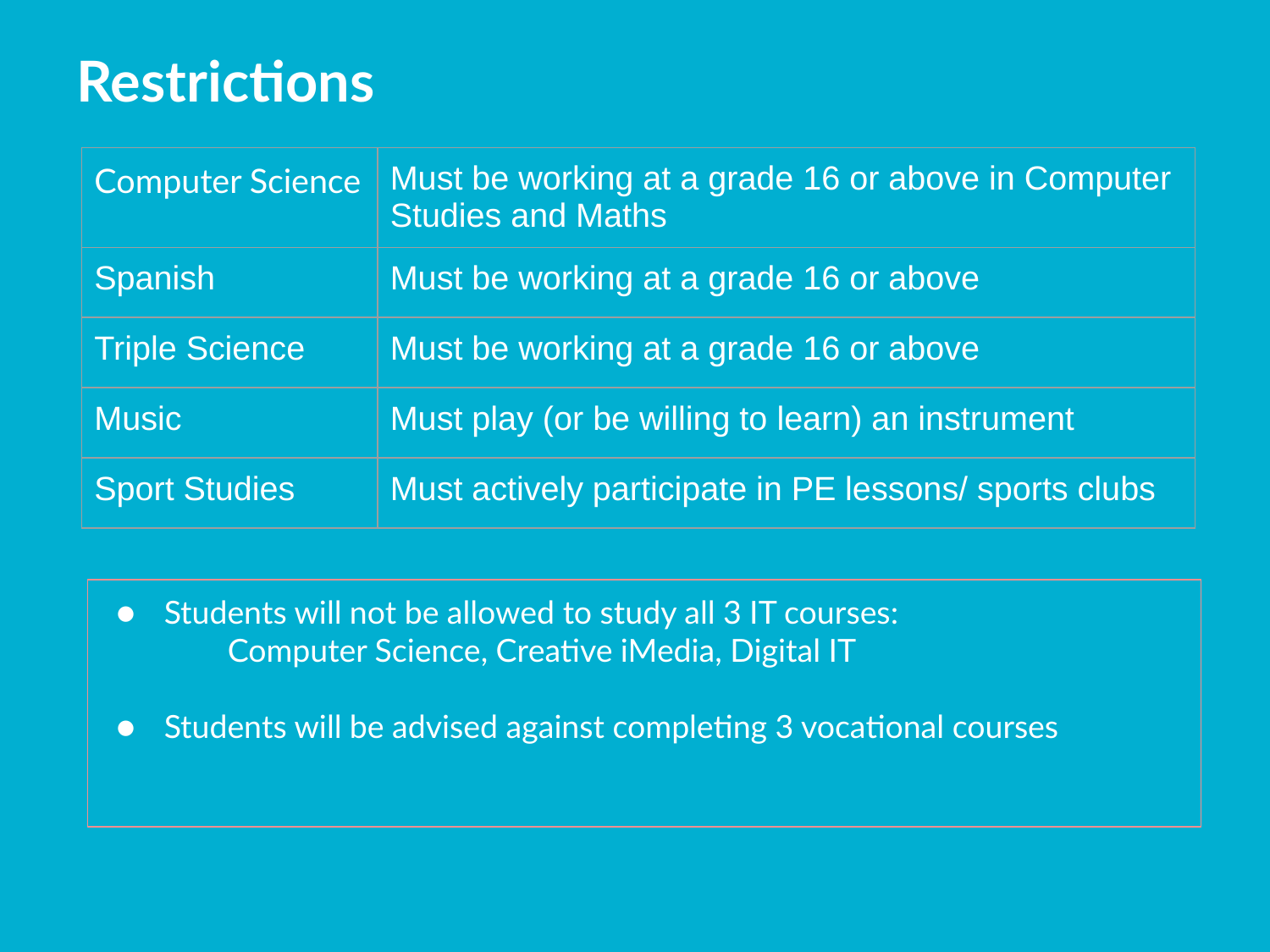

# Restrictions
| Computer Science | Must be working at a grade 16 or above in Computer Studies and Maths |
| --- | --- |
| Spanish | Must be working at a grade 16 or above |
| Triple Science | Must be working at a grade 16 or above |
| Music | Must play (or be willing to learn) an instrument |
| Sport Studies | Must actively participate in PE lessons/ sports clubs |
Students will not be allowed to study all 3 IT courses:
Computer Science, Creative iMedia, Digital IT

Students will be advised against completing 3 vocational courses